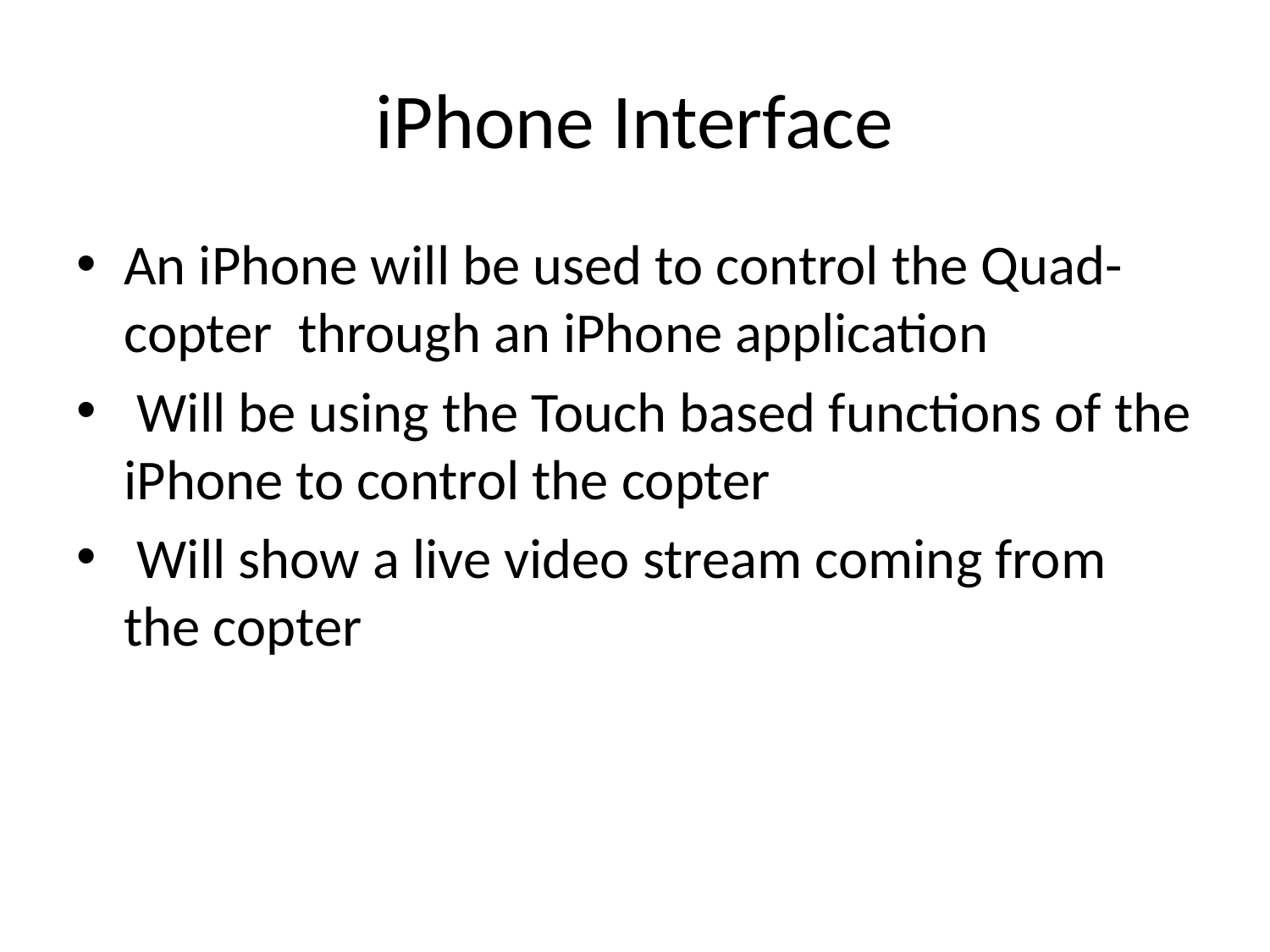

# iPhone Interface
An iPhone will be used to control the Quad-copter  through an iPhone application
 Will be using the Touch based functions of the iPhone to control the copter
 Will show a live video stream coming from the copter